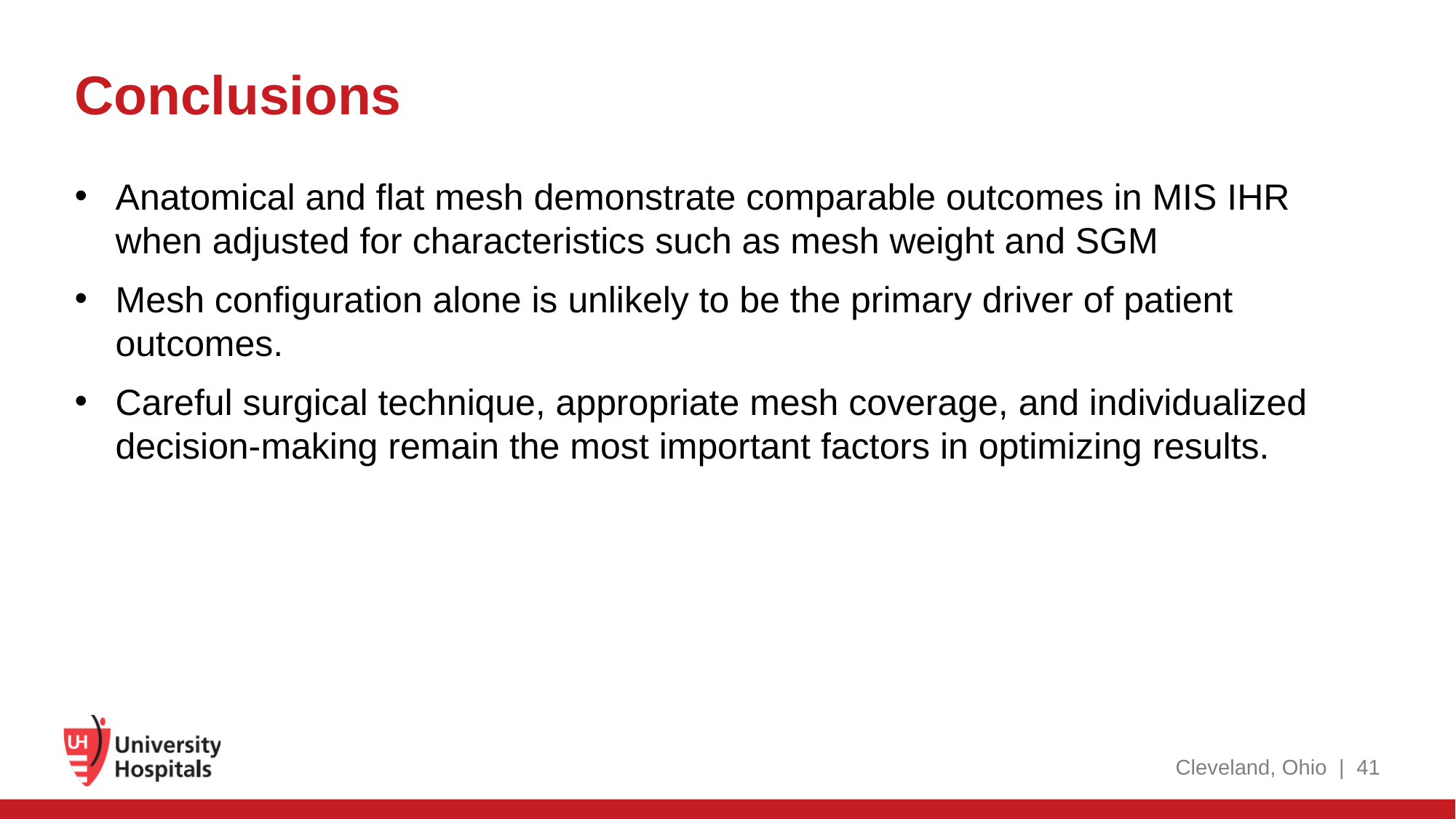

# Conclusions
Anatomical and flat mesh demonstrate comparable outcomes in MIS IHR when adjusted for characteristics such as mesh weight and SGM
Mesh configuration alone is unlikely to be the primary driver of patient outcomes.
Careful surgical technique, appropriate mesh coverage, and individualized decision-making remain the most important factors in optimizing results.